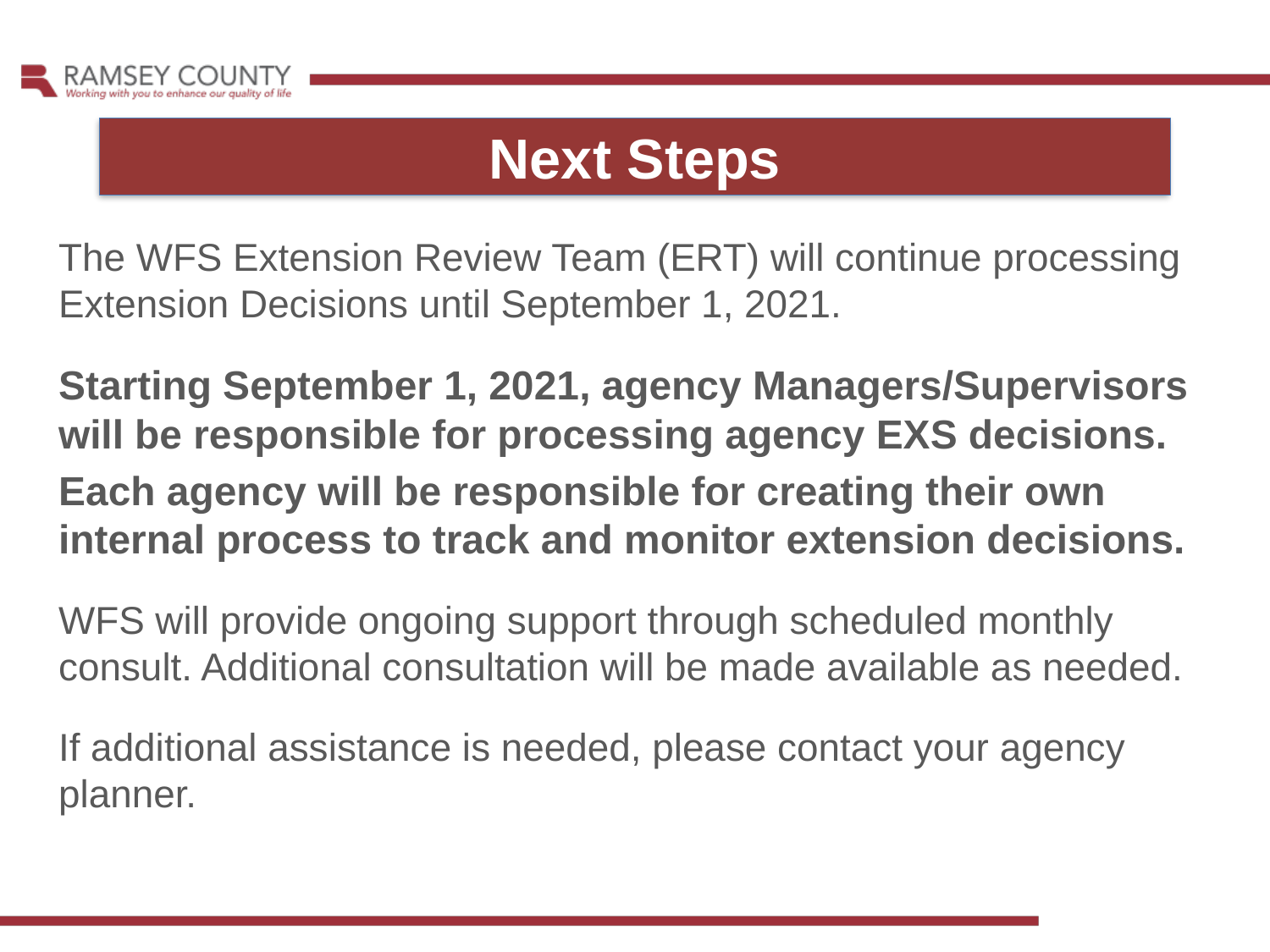

Next Steps
The WFS Extension Review Team (ERT) will continue processing Extension Decisions until September 1, 2021.

Starting September 1, 2021, agency Managers/Supervisors will be responsible for processing agency EXS decisions.
Each agency will be responsible for creating their own internal process to track and monitor extension decisions.

WFS will provide ongoing support through scheduled monthly consult. Additional consultation will be made available as needed.

If additional assistance is needed, please contact your agency planner.